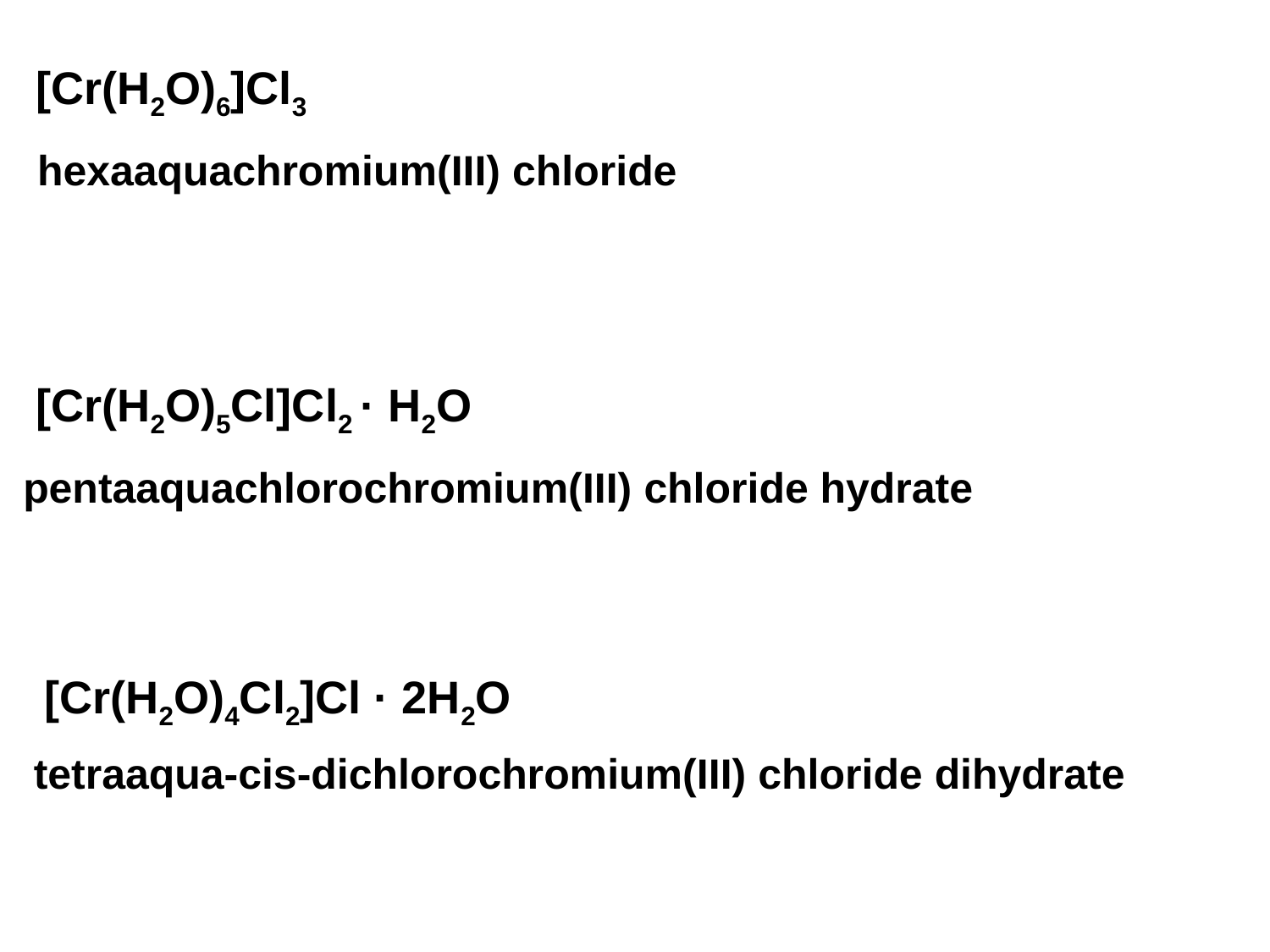

[Cr(H2O)6]Cl3
hexaaquachromium(III) chloride
[Cr(H2O)5Cl]Cl2 · H2O
pentaaquachlorochromium(III) chloride hydrate
[Cr(H2O)4Cl2]Cl · 2H2O
tetraaqua-cis-dichlorochromium(III) chloride dihydrate